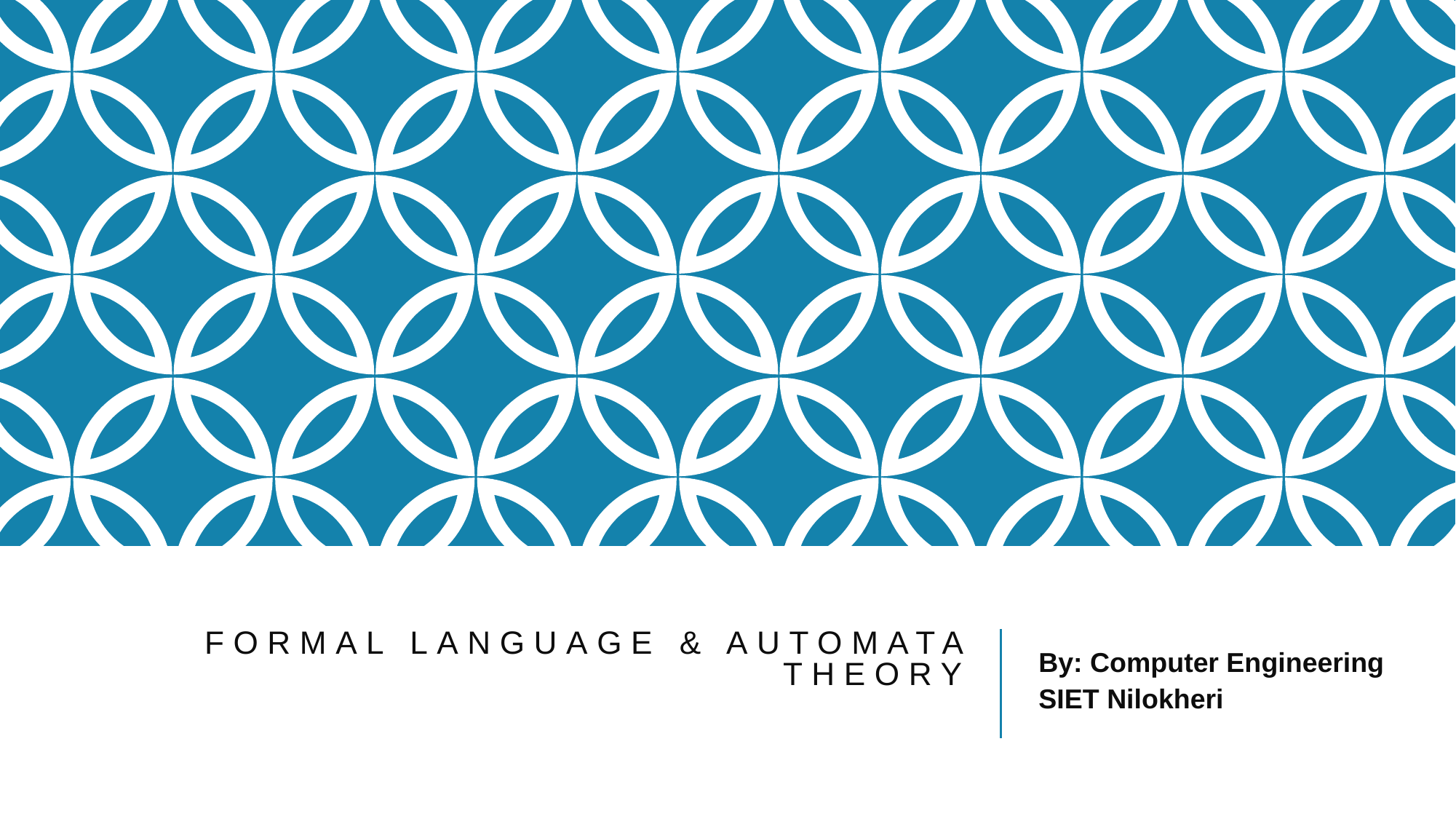

# FORMAL LANGUAGE & AUTOMATA THEORY
By: Computer Engineering
SIET Nilokheri